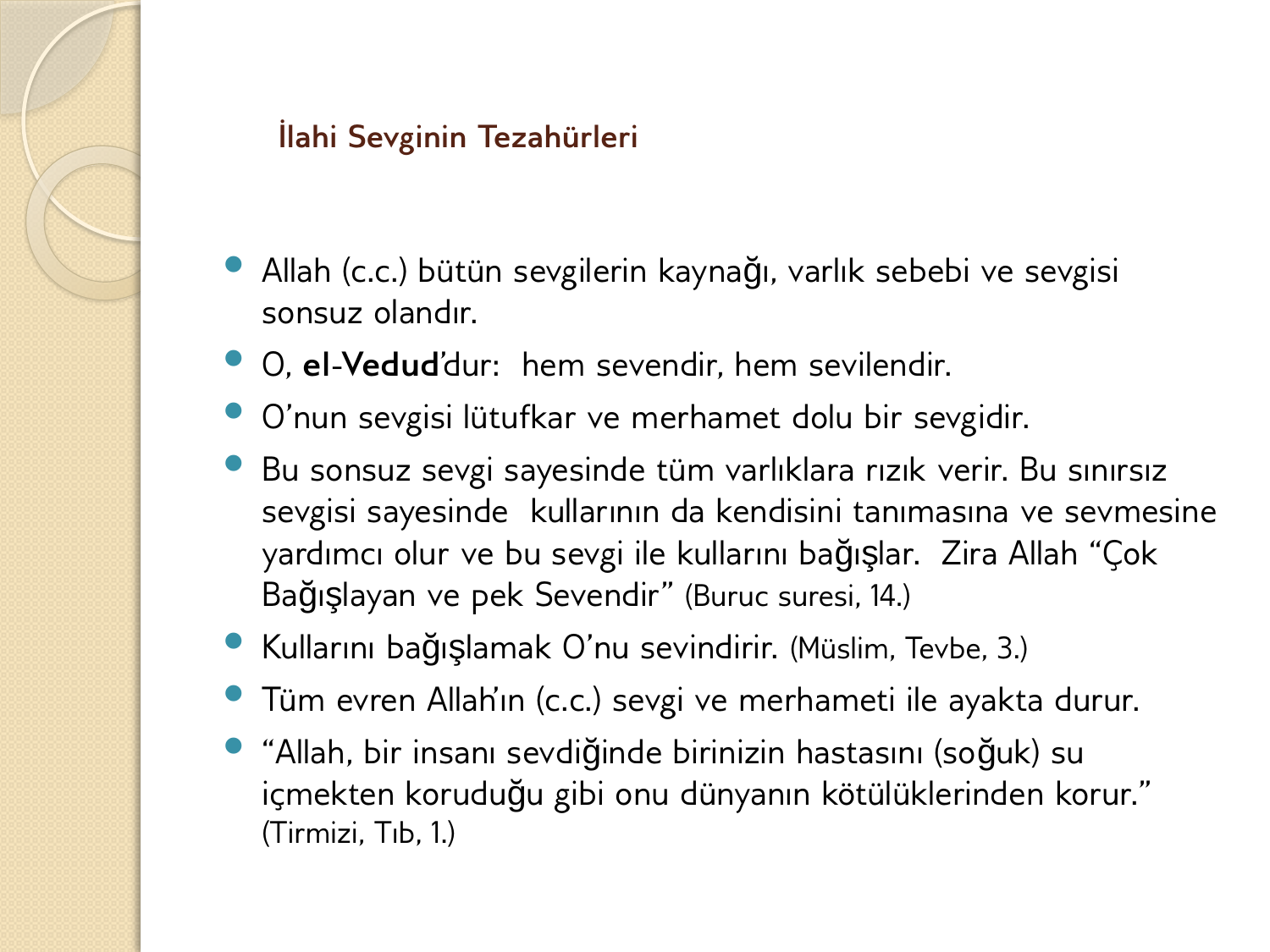

# İlahi Sevginin Tezahürleri

Allah (c.c.) bütün sevgilerin kaynağı, varlık sebebi ve sevgisi sonsuz olandır.
O, el-Vedud’dur:  hem sevendir, hem sevilendir.
O’nun sevgisi lütufkar ve merhamet dolu bir sevgidir.
Bu sonsuz sevgi sayesinde tüm varlıklara rızık verir. Bu sınırsız  sevgisi sayesinde  kullarının da kendisini tanımasına ve sevmesine yardımcı olur ve bu sevgi ile kullarını bağışlar.  Zira Allah “Çok Bağışlayan ve pek Sevendir” (Buruc suresi, 14.)
Kullarını bağışlamak O’nu sevindirir. (Müslim, Tevbe, 3.)
Tüm evren Allah’ın (c.c.) sevgi ve merhameti ile ayakta durur.
“Allah, bir insanı sevdiğinde birinizin hastasını (soğuk) su içmekten koruduğu gibi onu dünyanın kötülüklerinden korur.”        (Tirmizi, Tıb, 1.)